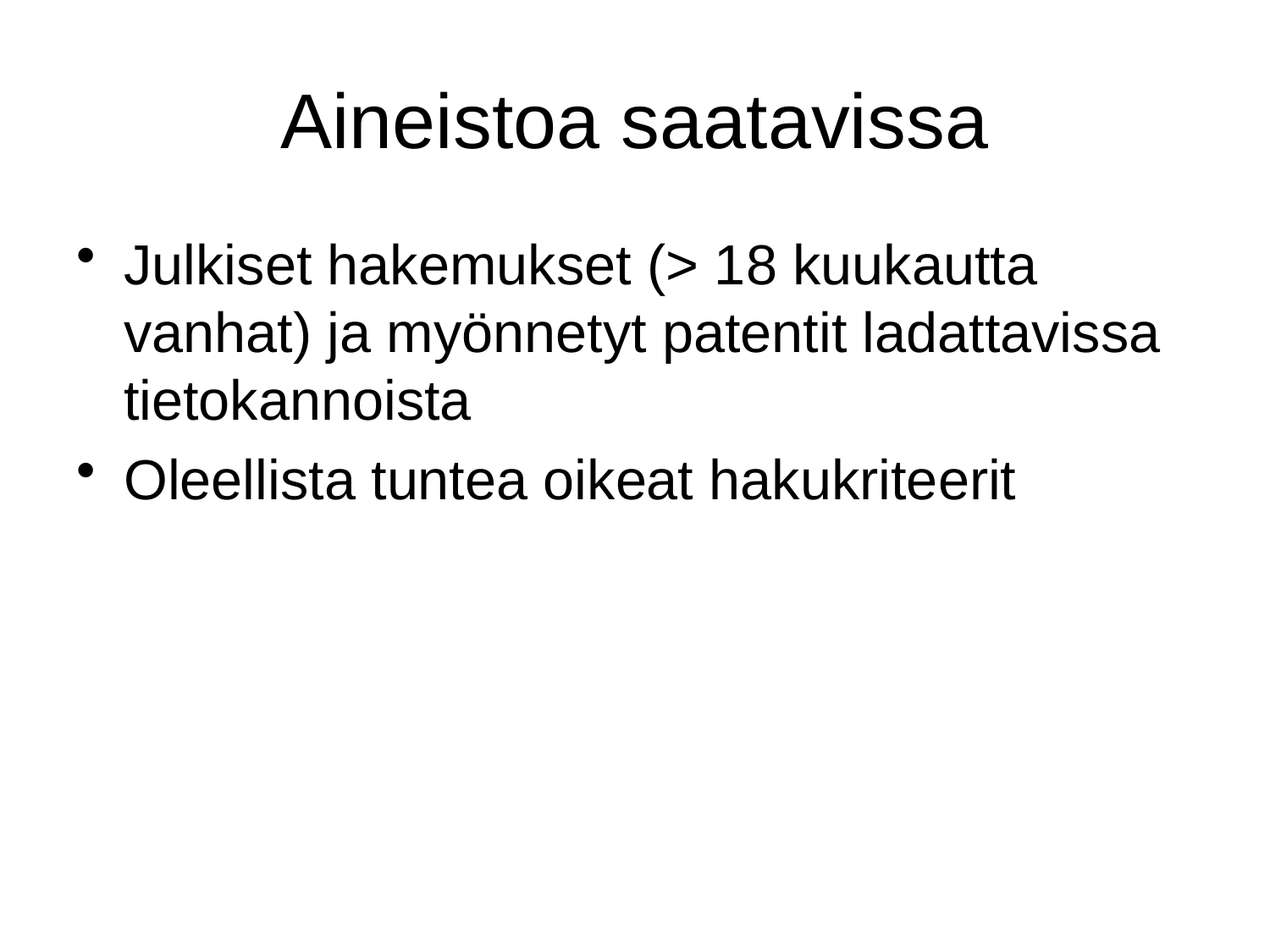

# Aineistoa saatavissa
Julkiset hakemukset (> 18 kuukautta vanhat) ja myönnetyt patentit ladattavissa tietokannoista
Oleellista tuntea oikeat hakukriteerit